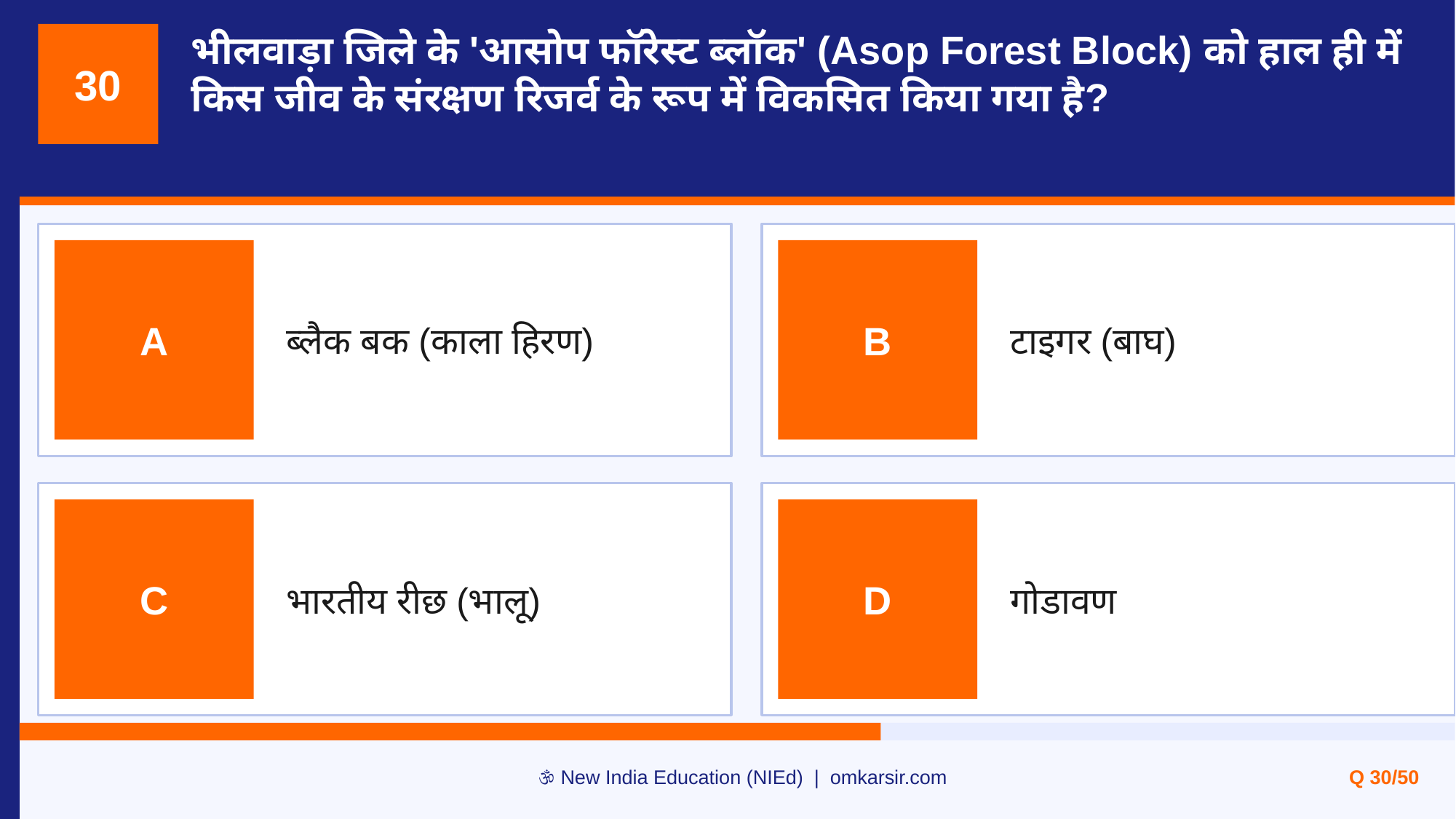

भीलवाड़ा जिले के 'आसोप फॉरेस्ट ब्लॉक' (Asop Forest Block) को हाल ही में किस जीव के संरक्षण रिजर्व के रूप में विकसित किया गया है?
30

ब्लैक बक (काला हिरण)
टाइगर (बाघ)
A
B

भारतीय रीछ (भालू)
गोडावण
C
D

🕉️ New India Education (NIEd)  |  omkarsir.com
Q 30/50